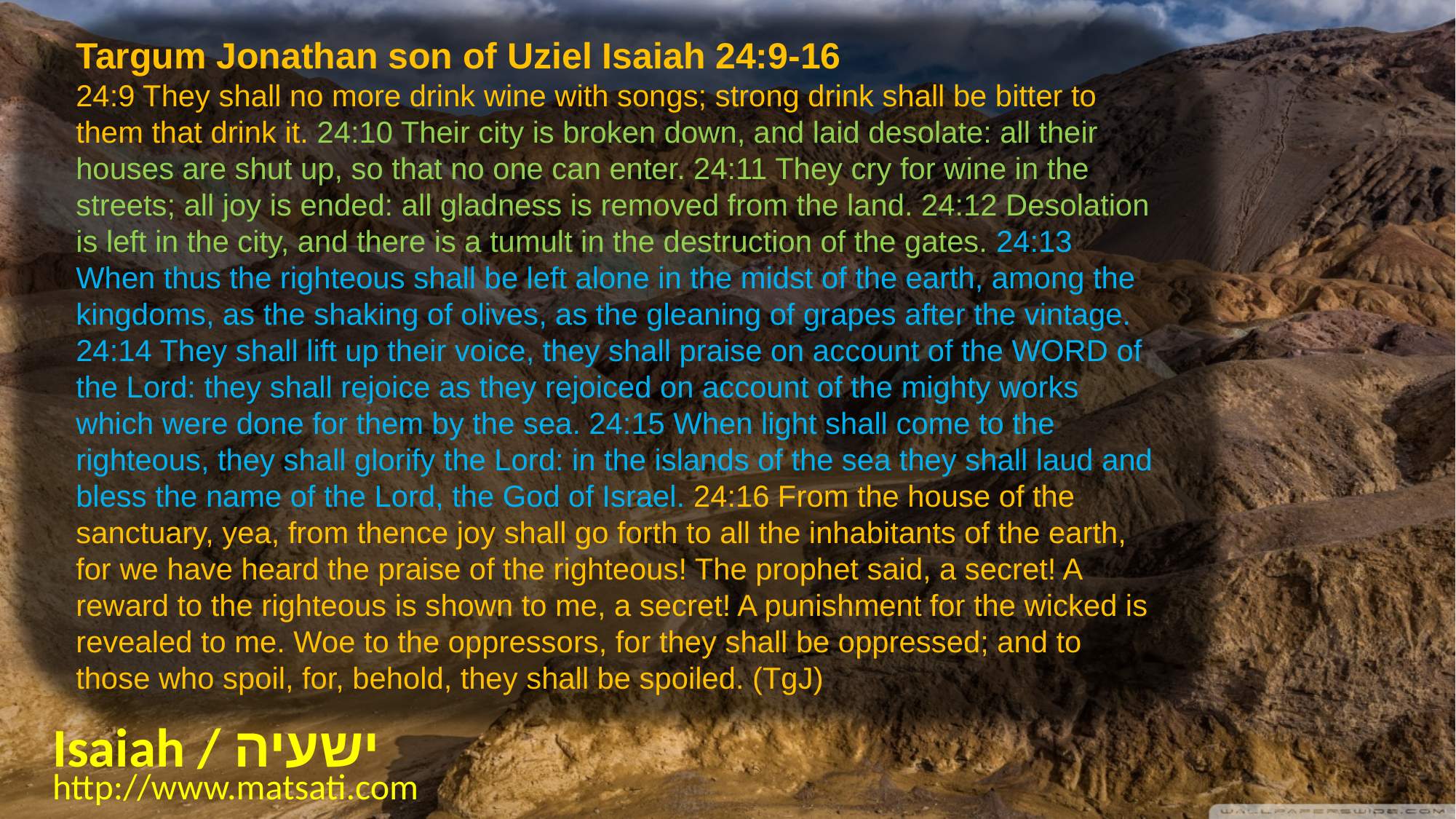

Targum Jonathan son of Uziel Isaiah 24:9-16
24:9 They shall no more drink wine with songs; strong drink shall be bitter to them that drink it. 24:10 Their city is broken down, and laid desolate: all their houses are shut up, so that no one can enter. 24:11 They cry for wine in the streets; all joy is ended: all gladness is removed from the land. 24:12 Desolation is left in the city, and there is a tumult in the destruction of the gates. 24:13 When thus the righteous shall be left alone in the midst of the earth, among the kingdoms, as the shaking of olives, as the gleaning of grapes after the vintage. 24:14 They shall lift up their voice, they shall praise on account of the WORD of the Lord: they shall rejoice as they rejoiced on account of the mighty works which were done for them by the sea. 24:15 When light shall come to the righteous, they shall glorify the Lord: in the islands of the sea they shall laud and bless the name of the Lord, the God of Israel. 24:16 From the house of the sanctuary, yea, from thence joy shall go forth to all the inhabitants of the earth, for we have heard the praise of the righteous! The prophet said, a secret! A reward to the righteous is shown to me, a secret! A punishment for the wicked is revealed to me. Woe to the oppressors, for they shall be oppressed; and to those who spoil, for, behold, they shall be spoiled. (TgJ)
Isaiah / ישעיה
http://www.matsati.com